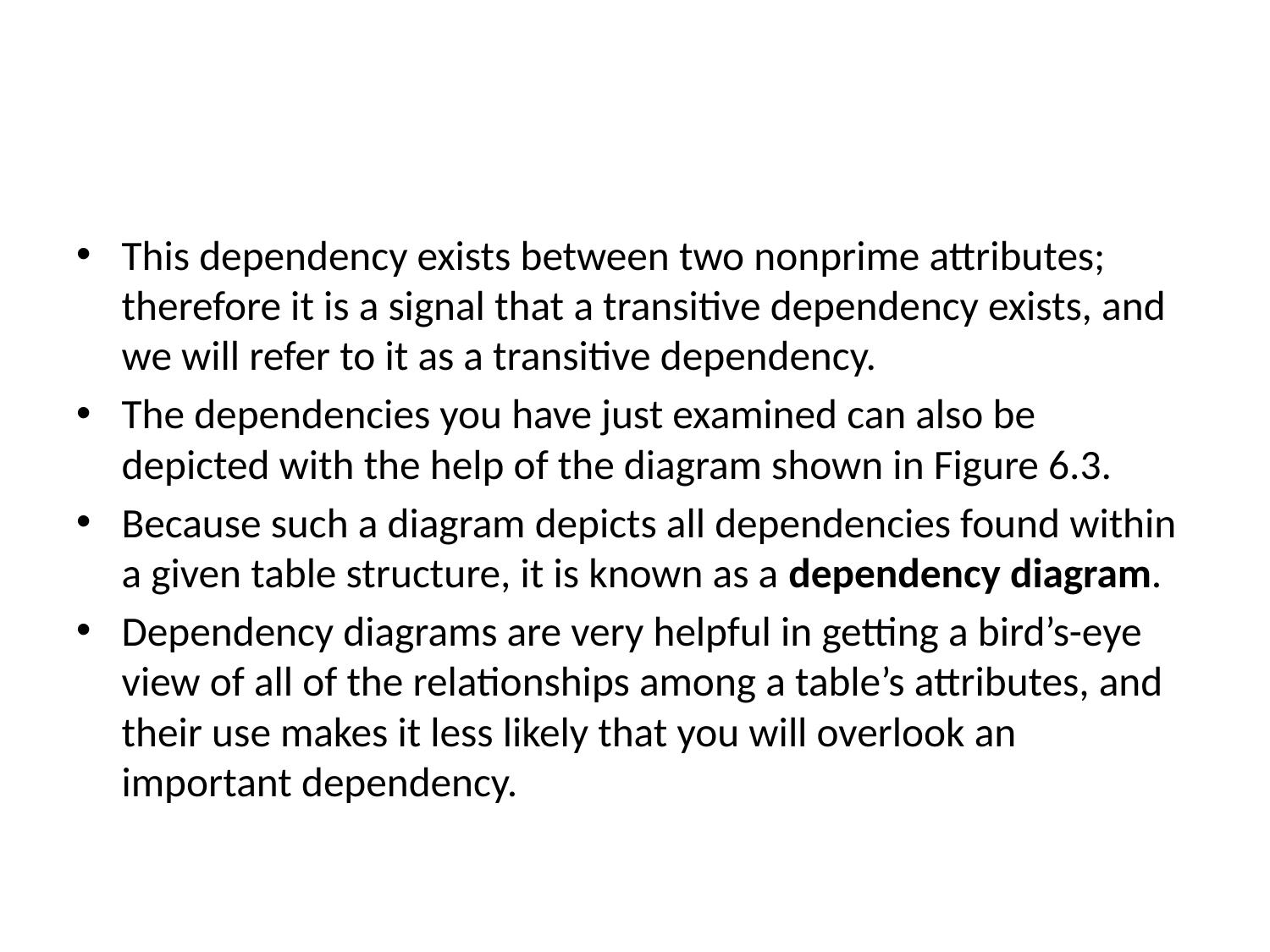

#
This dependency exists between two nonprime attributes; therefore it is a signal that a transitive dependency exists, and we will refer to it as a transitive dependency.
The dependencies you have just examined can also be depicted with the help of the diagram shown in Figure 6.3.
Because such a diagram depicts all dependencies found within a given table structure, it is known as a dependency diagram.
Dependency diagrams are very helpful in getting a bird’s-eye view of all of the relationships among a table’s attributes, and their use makes it less likely that you will overlook an important dependency.